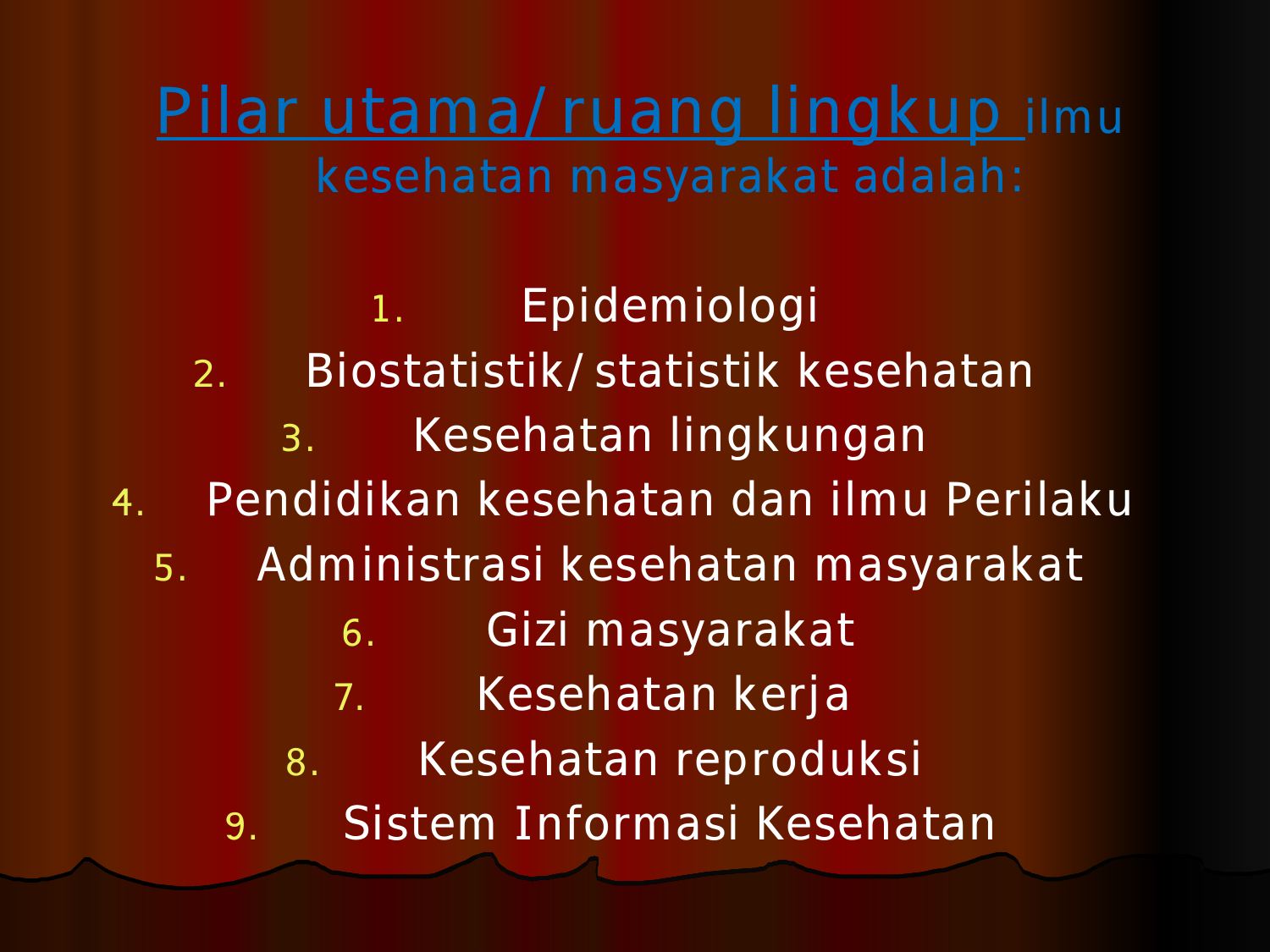

Pilar utama/ruang lingkup ilmu kesehatan masyarakat adalah:

Epidemiologi
Biostatistik/statistik kesehatan
Kesehatan lingkungan
Pendidikan kesehatan dan ilmu Perilaku
Administrasi kesehatan masyarakat
Gizi masyarakat
Kesehatan kerja
Kesehatan reproduksi
Sistem Informasi Kesehatan